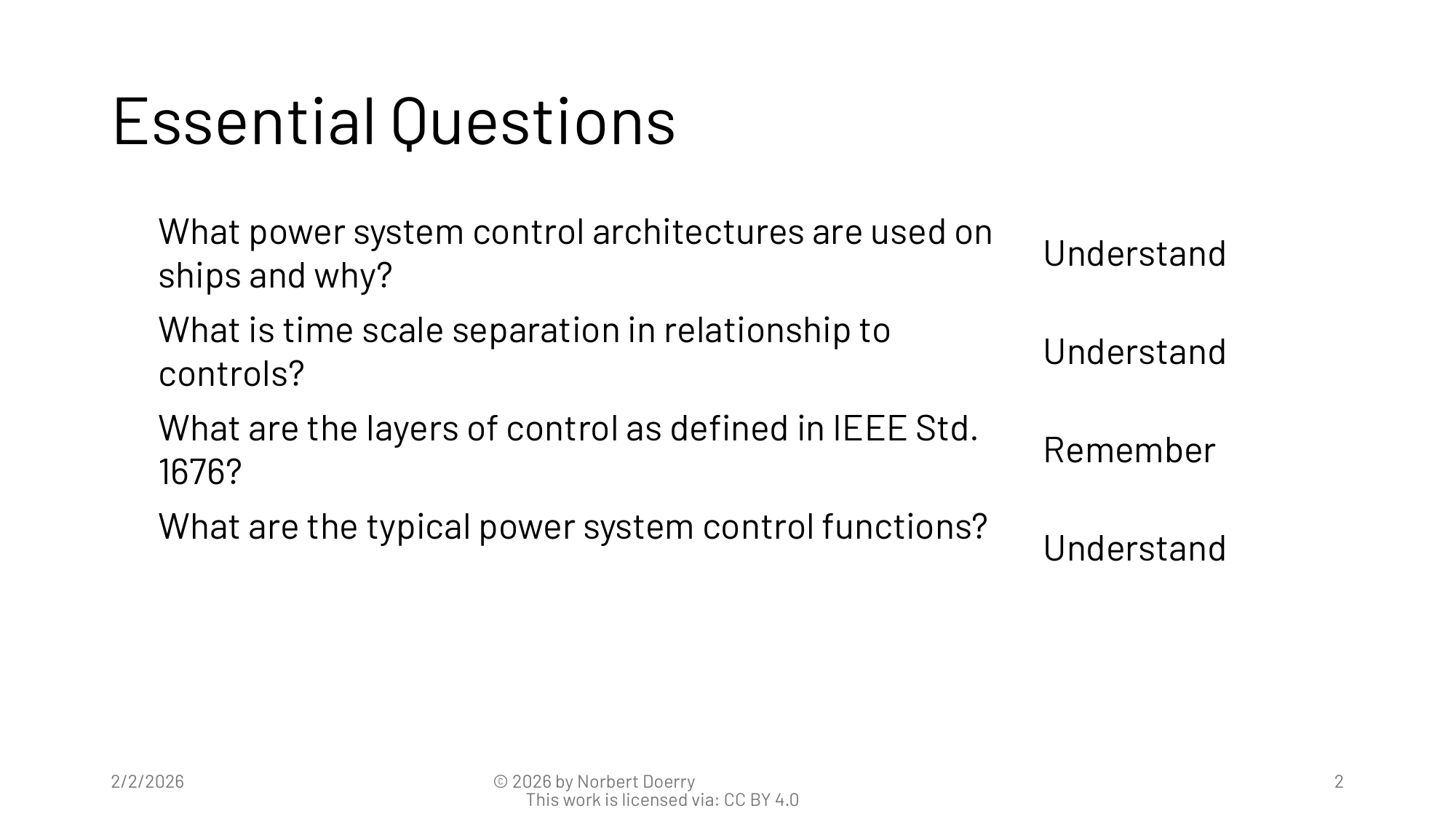

# Essential Questions
| What power system control architectures are used on ships and why? | Understand |
| --- | --- |
| What is time scale separation in relationship to controls? | Understand |
| What are the layers of control as defined in IEEE Std. 1676? | Remember |
| What are the typical power system control functions? | Understand |
2/2/2026
© 2026 by Norbert Doerry                                                                                  This work is licensed via: CC BY 4.0
2